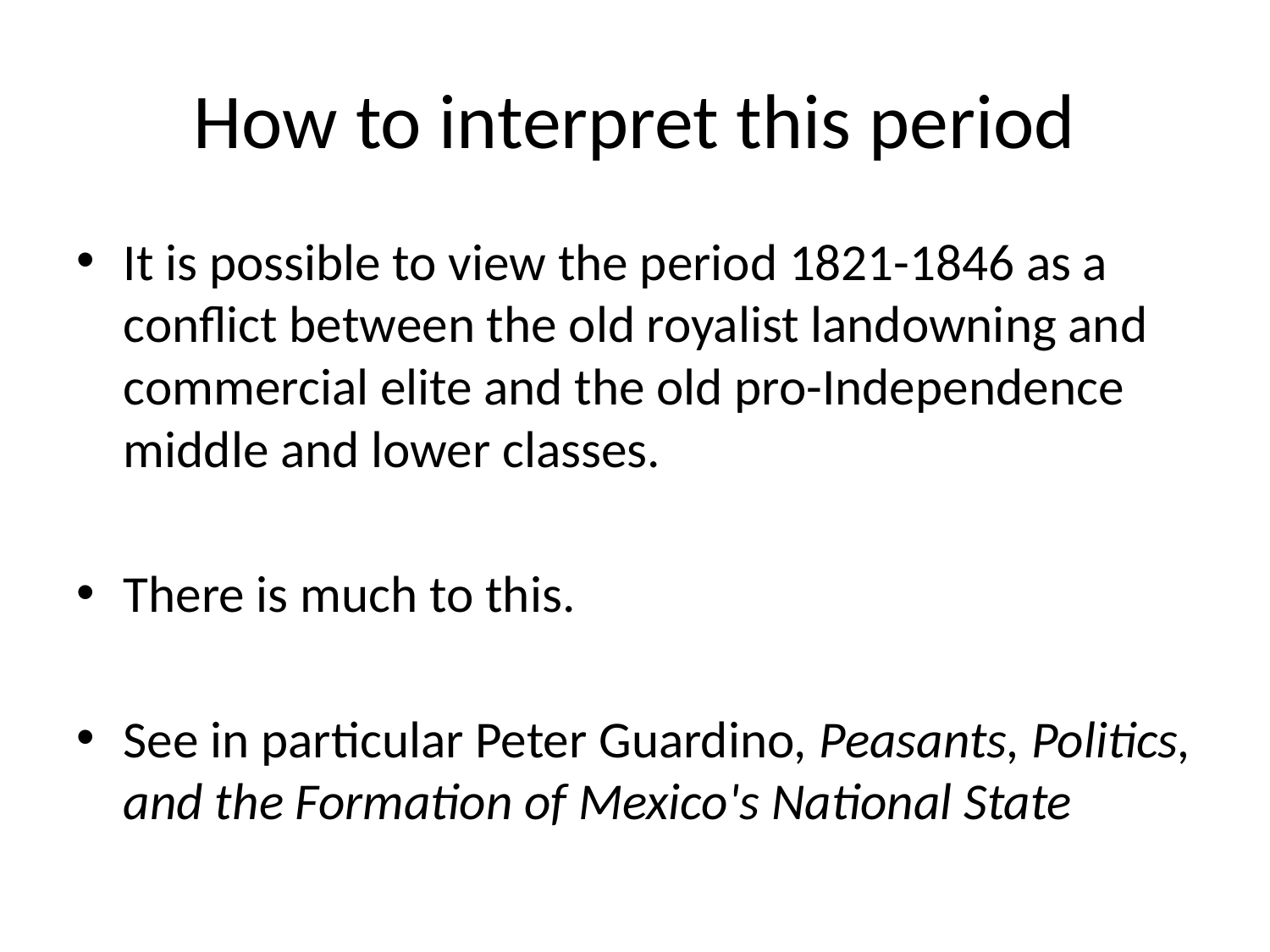

# How to interpret this period
It is possible to view the period 1821-1846 as a conflict between the old royalist landowning and commercial elite and the old pro-Independence middle and lower classes.

There is much to this.

See in particular Peter Guardino, Peasants, Politics, and the Formation of Mexico's National State